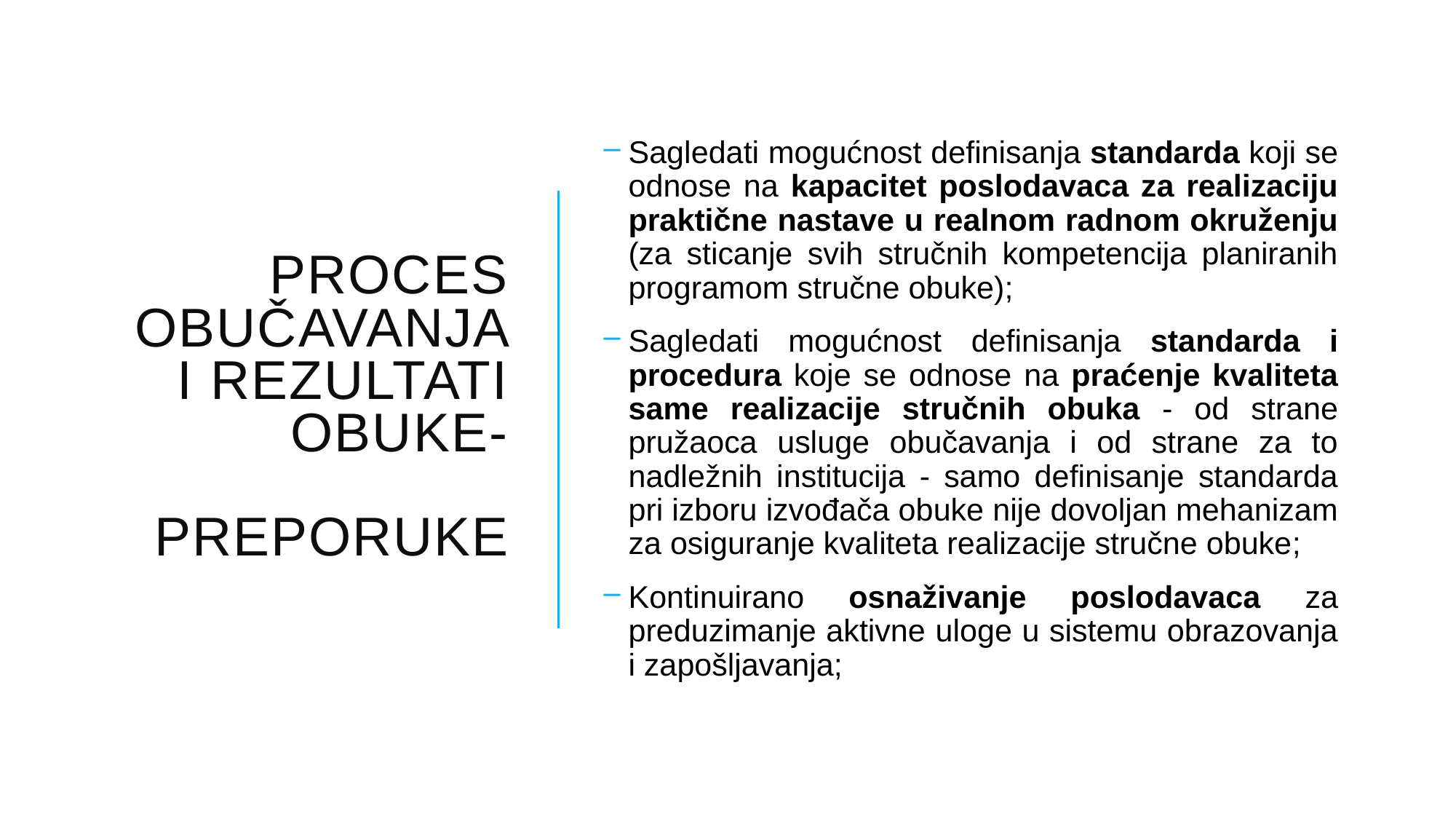

# proces obučavanja i rezultati OBUKE- preporuke
Sagledati mogućnost definisanja standarda koji se odnose na kapacitet poslodavaca za realizaciju praktične nastave u realnom radnom okruženju (za sticanje svih stručnih kompetencija planiranih programom stručne obuke);
Sagledati mogućnost definisanja standarda i procedura koje se odnose na praćenje kvaliteta same realizacije stručnih obuka - od strane pružaoca usluge obučavanja i od strane za to nadležnih institucija - samo definisanje standarda pri izboru izvođača obuke nije dovoljan mehanizam za osiguranje kvaliteta realizacije stručne obuke;
Kontinuirano osnaživanje poslodavaca za preduzimanje aktivne uloge u sistemu obrazovanja i zapošljavanja;